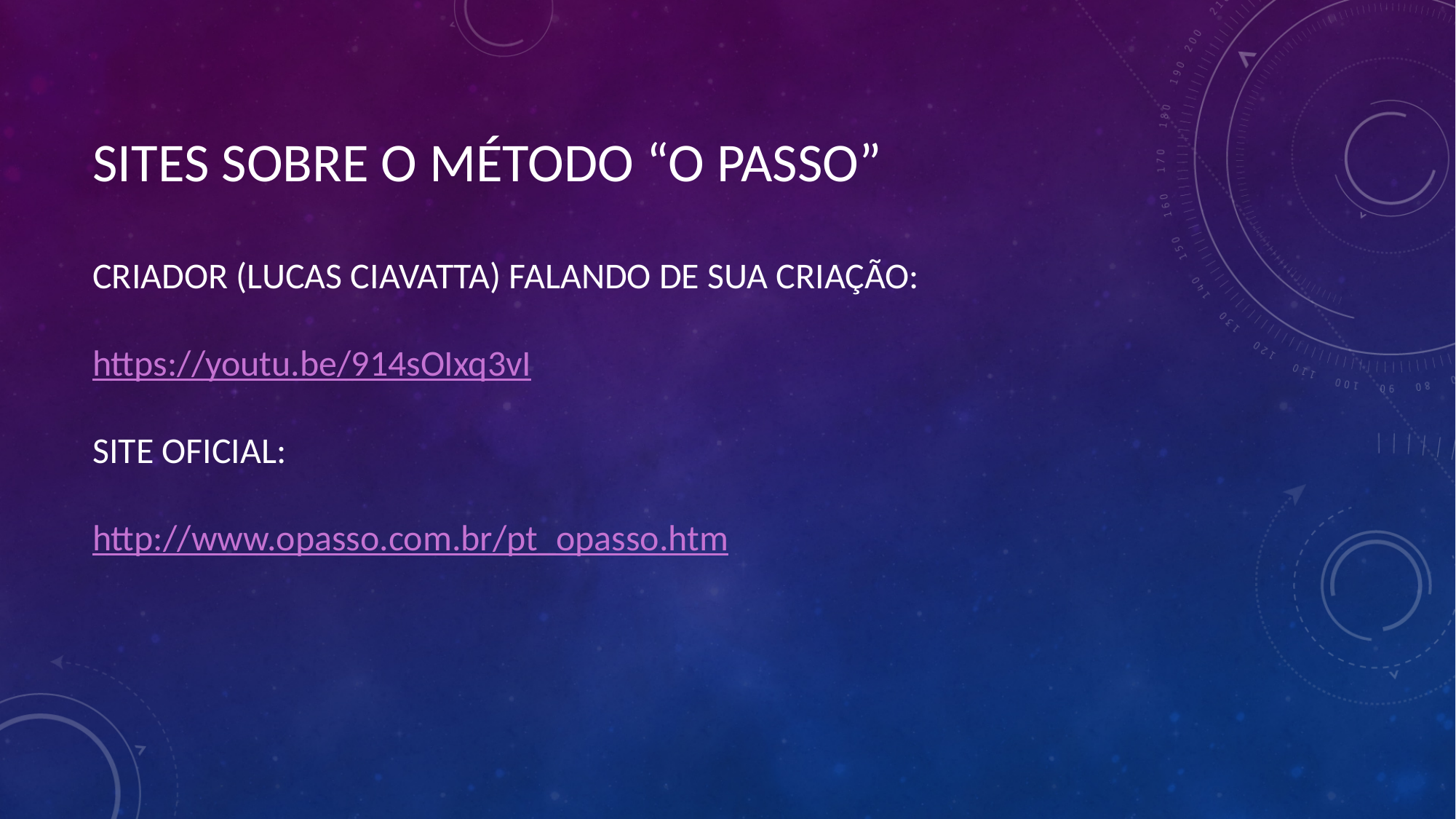

# SITES SOBRE O MÉTODO “O PASSO”
CRIADOR (LUCAS CIAVATTA) FALANDO DE SUA CRIAÇÃO:

https://youtu.be/914sOIxq3vI

SITE OFICIAL:

http://www.opasso.com.br/pt_opasso.htm